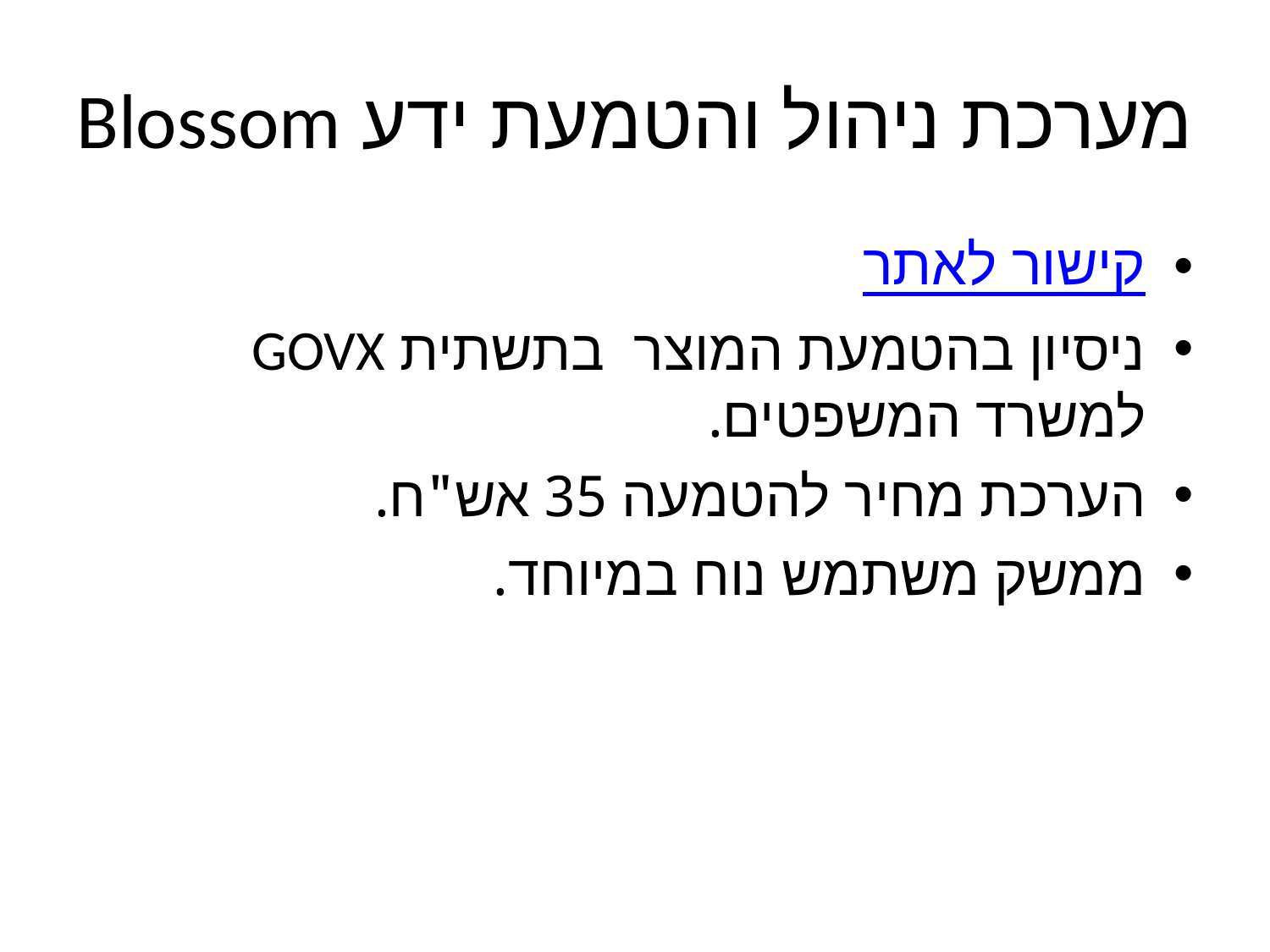

# מערכת ניהול והטמעת ידע Blossom
קישור לאתר
ניסיון בהטמעת המוצר  בתשתית GOVX למשרד המשפטים.
הערכת מחיר להטמעה 35 אש"ח.
ממשק משתמש נוח במיוחד.